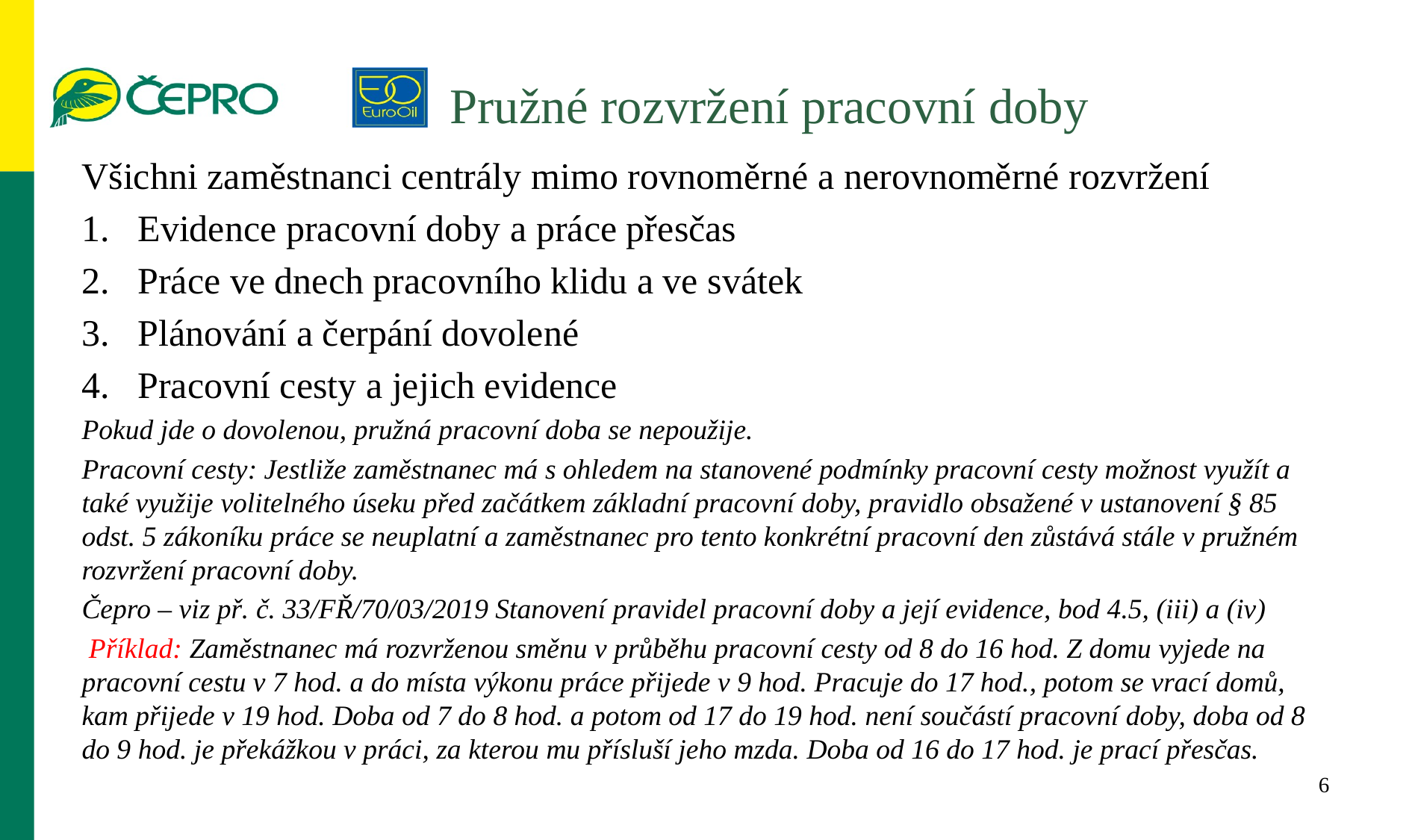

# Pružné rozvržení pracovní doby
Všichni zaměstnanci centrály mimo rovnoměrné a nerovnoměrné rozvržení
Evidence pracovní doby a práce přesčas
Práce ve dnech pracovního klidu a ve svátek
Plánování a čerpání dovolené
Pracovní cesty a jejich evidence
Pokud jde o dovolenou, pružná pracovní doba se nepoužije.
Pracovní cesty: Jestliže zaměstnanec má s ohledem na stanovené podmínky pracovní cesty možnost využít a také využije volitelného úseku před začátkem základní pracovní doby, pravidlo obsažené v ustanovení § 85 odst. 5 zákoníku práce se neuplatní a zaměstnanec pro tento konkrétní pracovní den zůstává stále v pružném rozvržení pracovní doby.
Čepro – viz př. č. 33/FŘ/70/03/2019 Stanovení pravidel pracovní doby a její evidence, bod 4.5, (iii) a (iv)
 Příklad: Zaměstnanec má rozvrženou směnu v průběhu pracovní cesty od 8 do 16 hod. Z domu vyjede na pracovní cestu v 7 hod. a do místa výkonu práce přijede v 9 hod. Pracuje do 17 hod., potom se vrací domů, kam přijede v 19 hod. Doba od 7 do 8 hod. a potom od 17 do 19 hod. není součástí pracovní doby, doba od 8 do 9 hod. je překážkou v práci, za kterou mu přísluší jeho mzda. Doba od 16 do 17 hod. je prací přesčas.

6